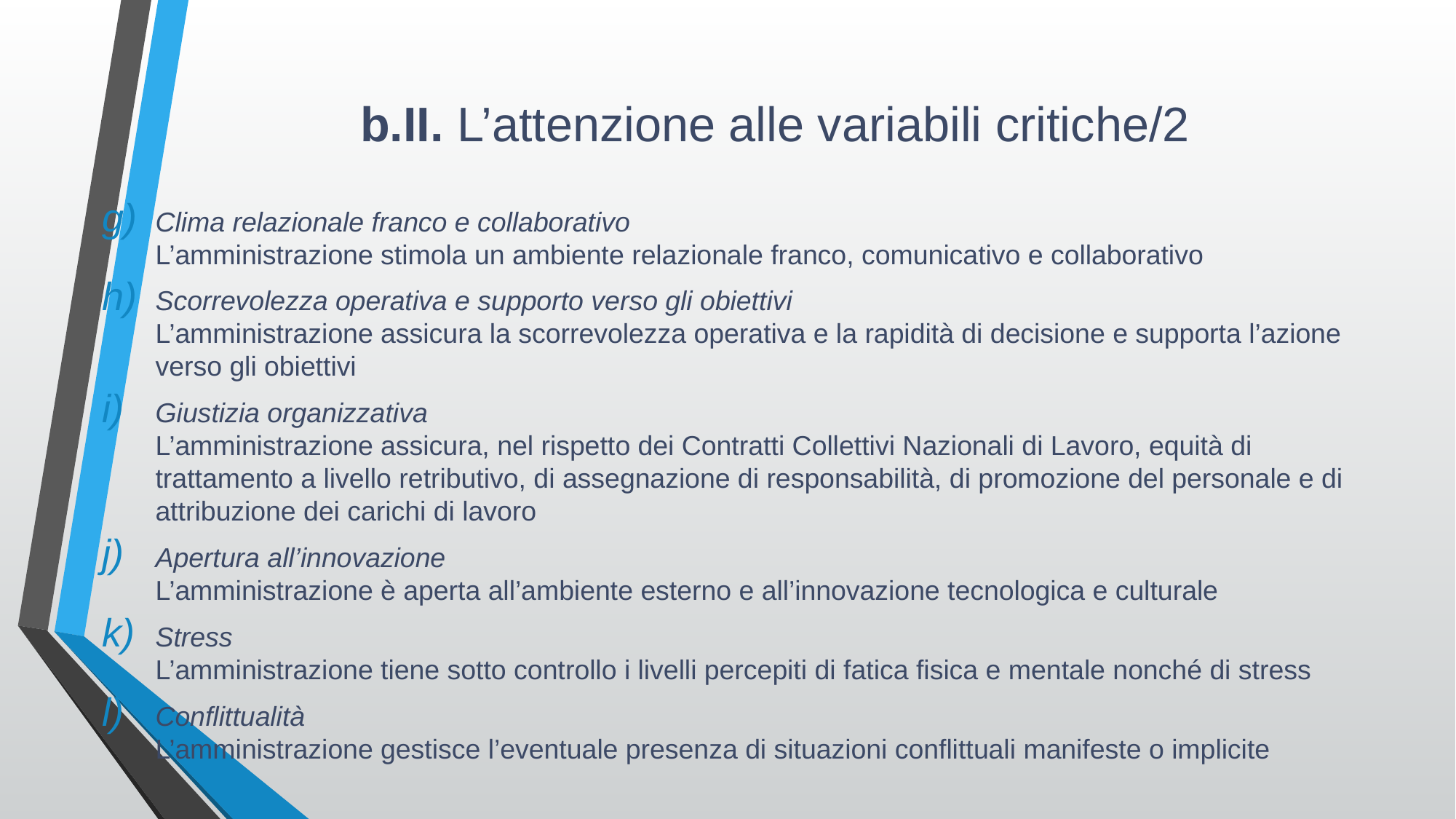

# b.II. L’attenzione alle variabili critiche/2

Clima relazionale franco e collaborativo
L’amministrazione stimola un ambiente relazionale franco, comunicativo e collaborativo
Scorrevolezza operativa e supporto verso gli obiettivi
L’amministrazione assicura la scorrevolezza operativa e la rapidità di decisione e supporta l’azione verso gli obiettivi
Giustizia organizzativa
L’amministrazione assicura, nel rispetto dei Contratti Collettivi Nazionali di Lavoro, equità di trattamento a livello retributivo, di assegnazione di responsabilità, di promozione del personale e di attribuzione dei carichi di lavoro
Apertura all’innovazione
L’amministrazione è aperta all’ambiente esterno e all’innovazione tecnologica e culturale
Stress
L’amministrazione tiene sotto controllo i livelli percepiti di fatica fisica e mentale nonché di stress
Conflittualità
L’amministrazione gestisce l’eventuale presenza di situazioni conflittuali manifeste o implicite